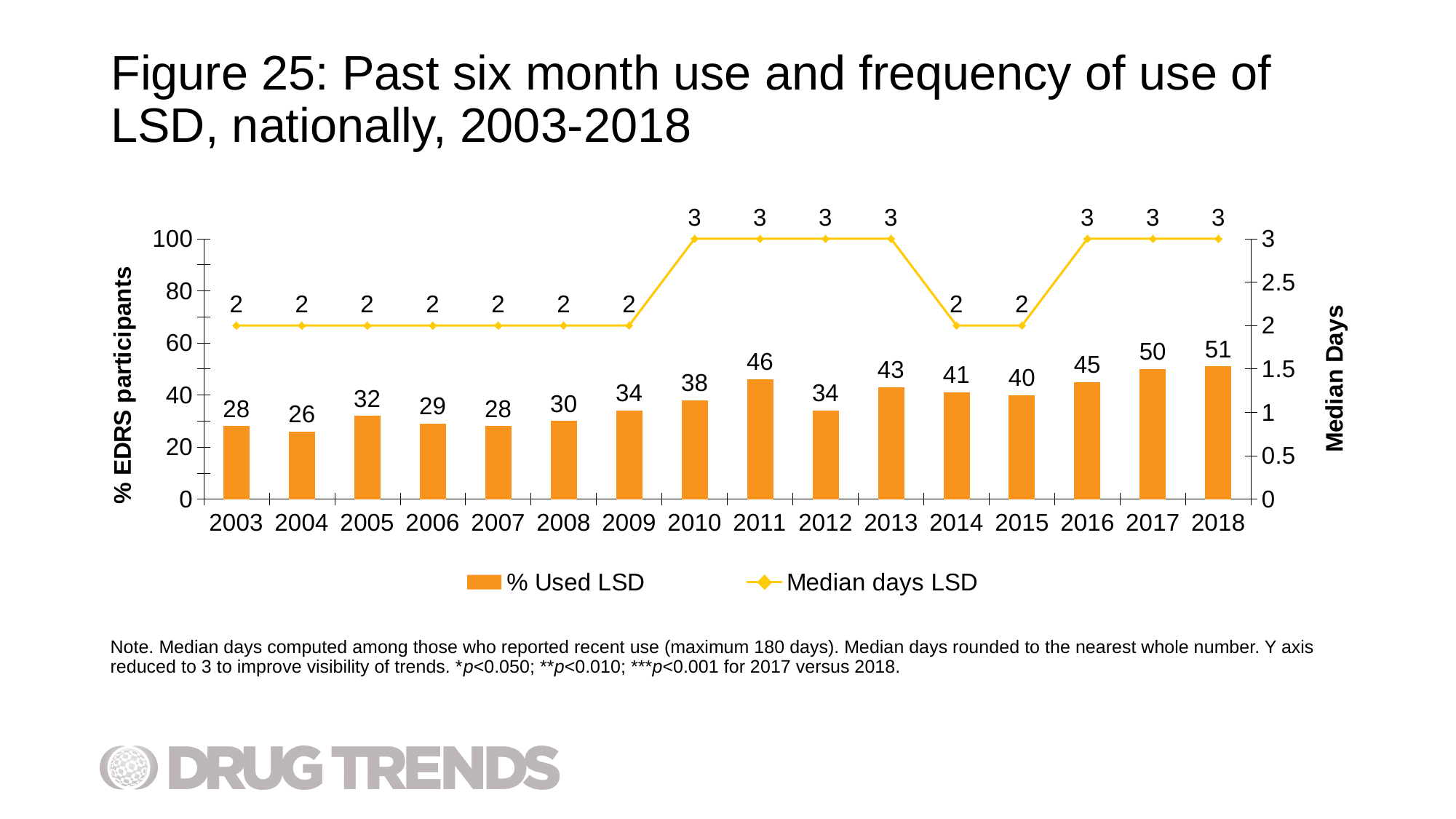

# Figure 25: Past six month use and frequency of use of LSD, nationally, 2003-2018

### Chart

| Category | % Used LSD | Median days LSD |
|---|---|---|
| 2003 | 28.0 | 2.0 |
| 2004 | 26.0 | 2.0 |
| 2005 | 32.0 | 2.0 |
| 2006 | 29.0 | 2.0 |
| 2007 | 28.0 | 2.0 |
| 2008 | 30.0 | 2.0 |
| 2009 | 34.0 | 2.0 |
| 2010 | 38.0 | 3.0 |
| 2011 | 46.0 | 3.0 |
| 2012 | 34.0 | 3.0 |
| 2013 | 43.0 | 3.0 |
| 2014 | 41.0 | 2.0 |
| 2015 | 40.0 | 2.0 |
| 2016 | 45.0 | 3.0 |
| 2017 | 50.0 | 3.0 |
| 2018 | 51.0 | 3.0 |
Note. Median days computed among those who reported recent use (maximum 180 days). Median days rounded to the nearest whole number. Y axis reduced to 3 to improve visibility of trends. *p<0.050; **p<0.010; ***p<0.001 for 2017 versus 2018.